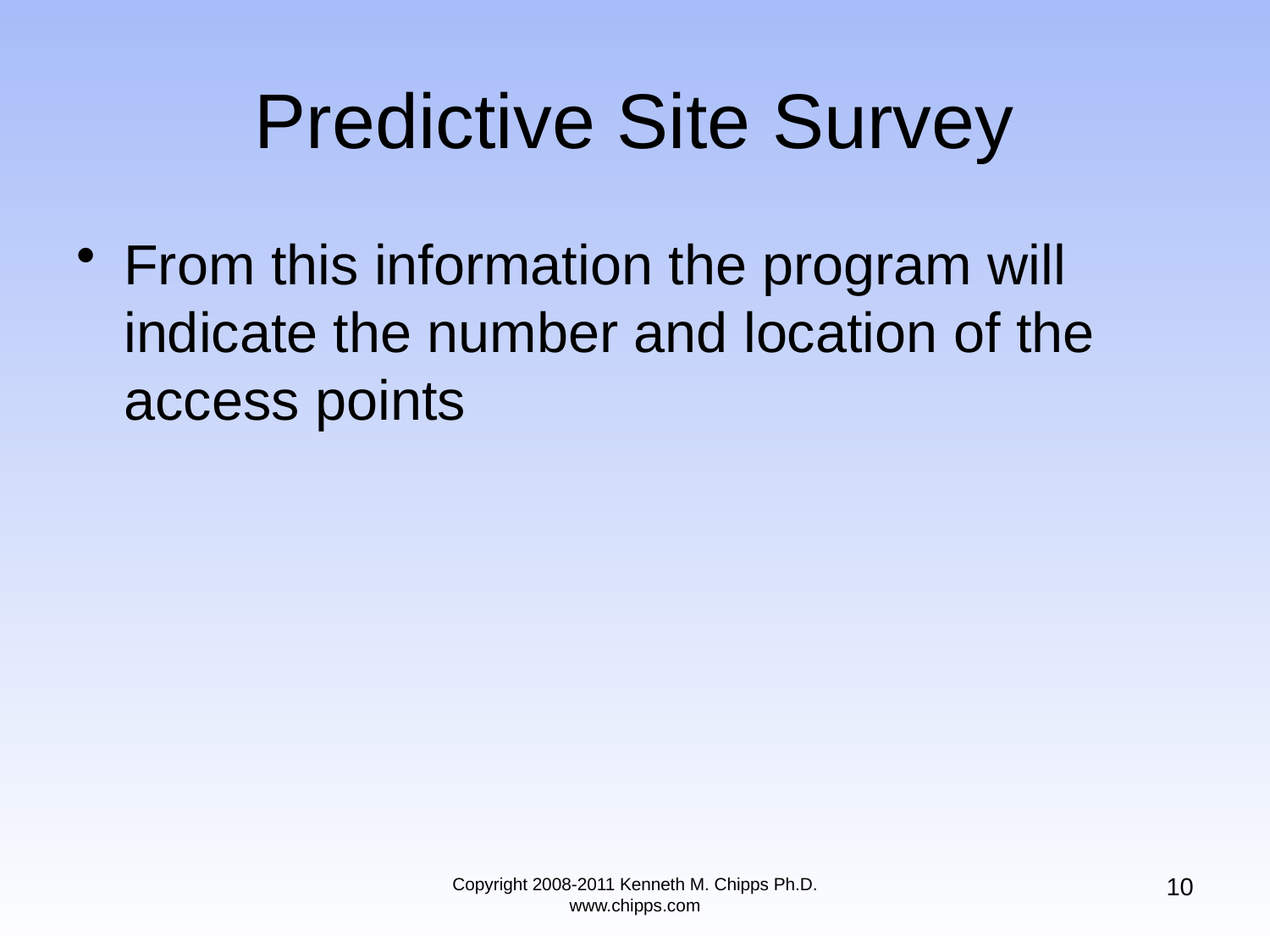

# Predictive Site Survey
From this information the program will indicate the number and location of the access points
10
Copyright 2008-2011 Kenneth M. Chipps Ph.D. www.chipps.com